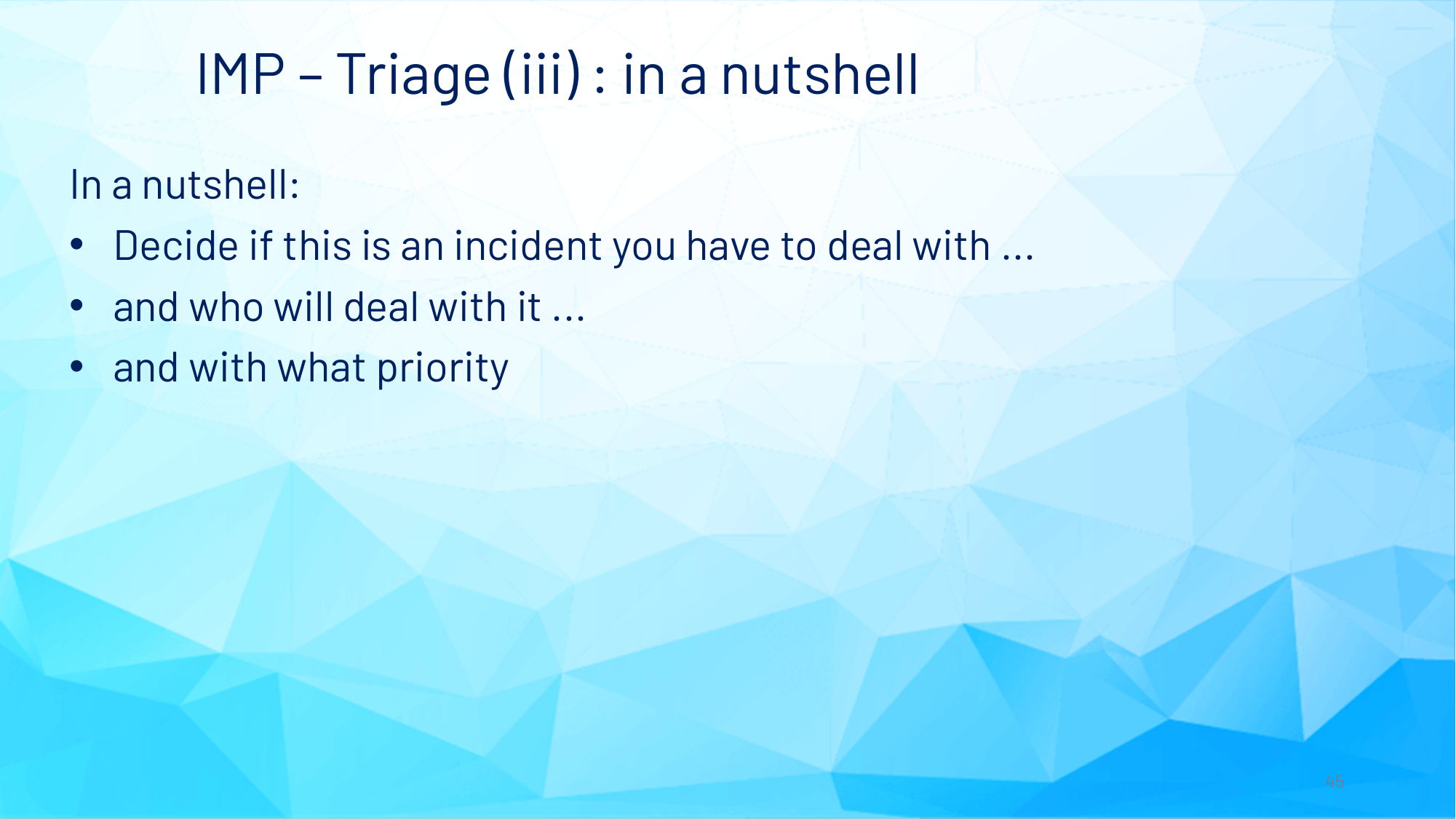

# IMP – Triage (iii) : in a nutshell
In a nutshell:
Decide if this is an incident you have to deal with ...
and who will deal with it ...
and with what priority

45